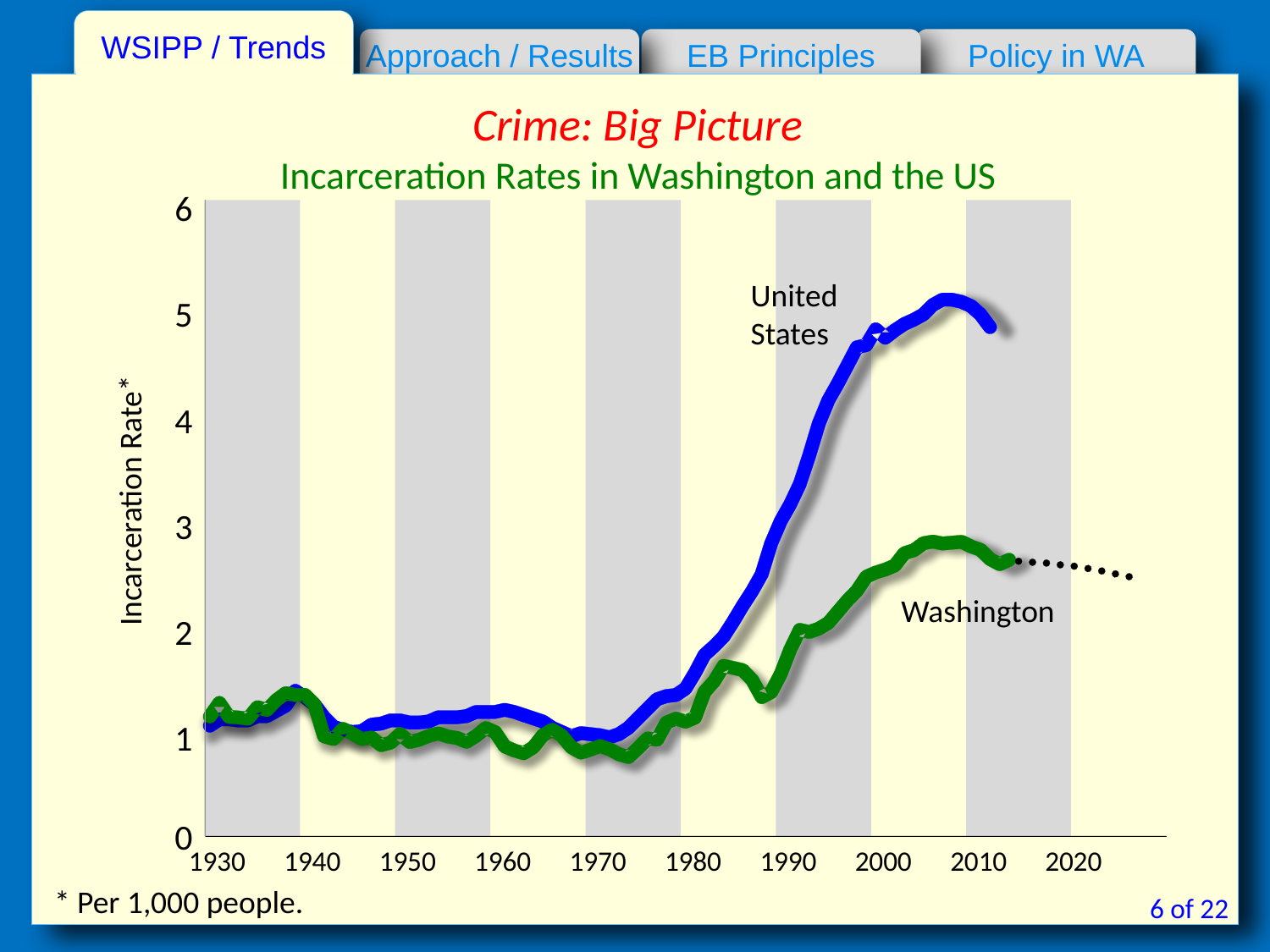

WSIPP / Trends
Approach / Results
EB Principles
Policy in WA

Crime: Big Picture
Incarceration Rates in Washington and the US
6

5
4
Incarceration Rate*
3
2
1
0

State General Fund
Fiscal Impact
If Washington had the same incarceration rate as the average state, DOC’s budget (including debt service) would be about $675 million more per biennium.

United
States

Washington

1930
1940
1950
1960
1970
1980
1990
2000
2010
2020
* Per 1,000 people.
6 of 22